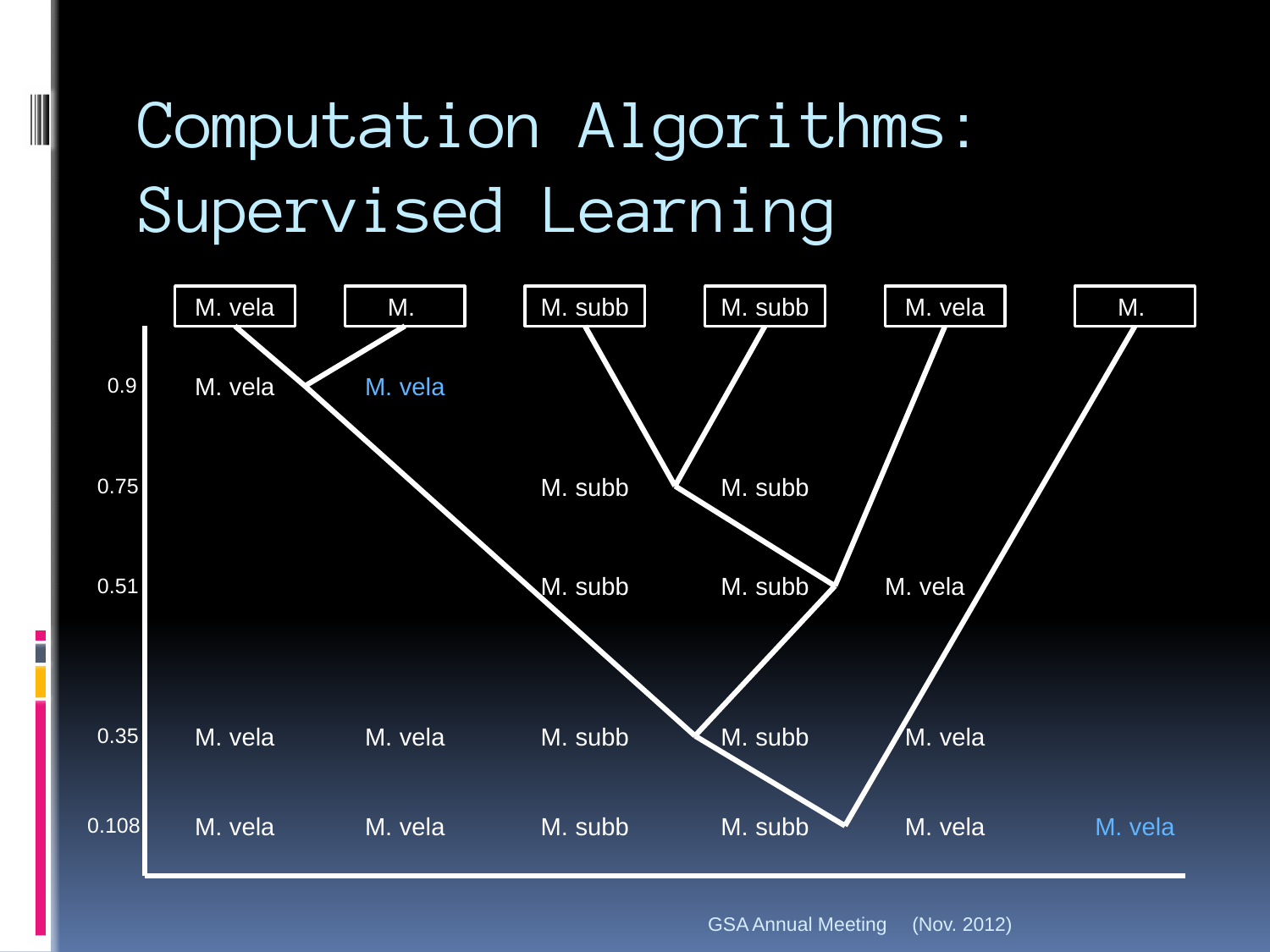

# Computation Algorithms: Supervised Learning
M. vela
M.
M. subb
M. subb
M. vela
M.
0.9
M. vela
M. vela
0.75
M. subb
M. subb
0.51
M. subb
M. subb
M. vela
0.35
M. vela
M. vela
M. subb
M. subb
M. vela
0.108
M. vela
M. vela
M. subb
M. subb
M. vela
M. vela
GSA Annual Meeting
(Nov. 2012)